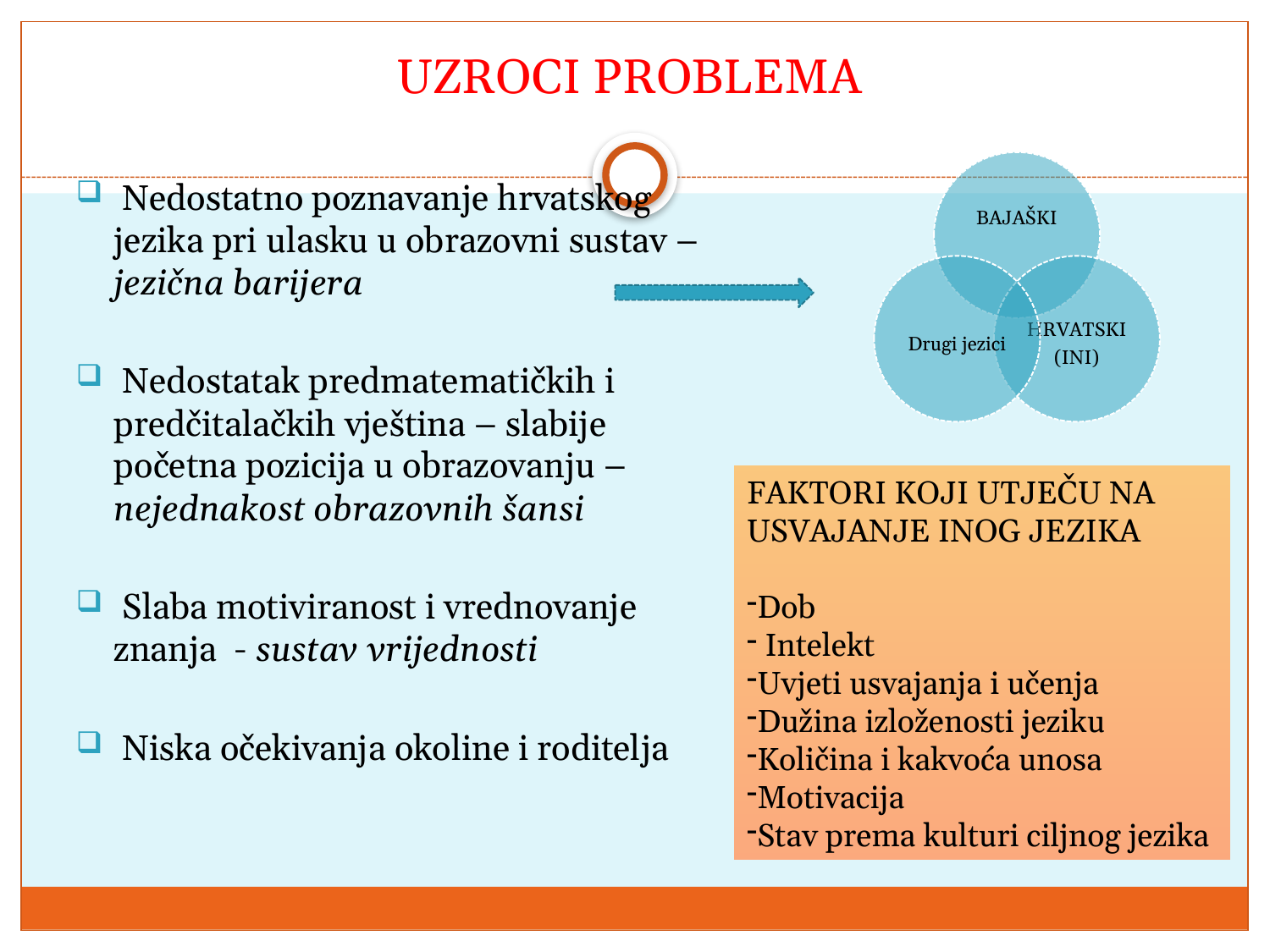

# UZROCI PROBLEMA
BAJAŠKI
HRVATSKI
(INI)
Drugi jezici
 Nedostatno poznavanje hrvatskog jezika pri ulasku u obrazovni sustav – jezična barijera

 Nedostatak predmatematičkih i predčitalačkih vještina – slabije početna pozicija u obrazovanju – nejednakost obrazovnih šansi

 Slaba motiviranost i vrednovanje znanja  - sustav vrijednosti

 Niska očekivanja okoline i roditelja

FAKTORI KOJI UTJEČU NA USVAJANJE INOG JEZIKA

Dob
 Intelekt
Uvjeti usvajanja i učenja
Dužina izloženosti jeziku
Količina i kakvoća unosa
Motivacija
Stav prema kulturi ciljnog jezika